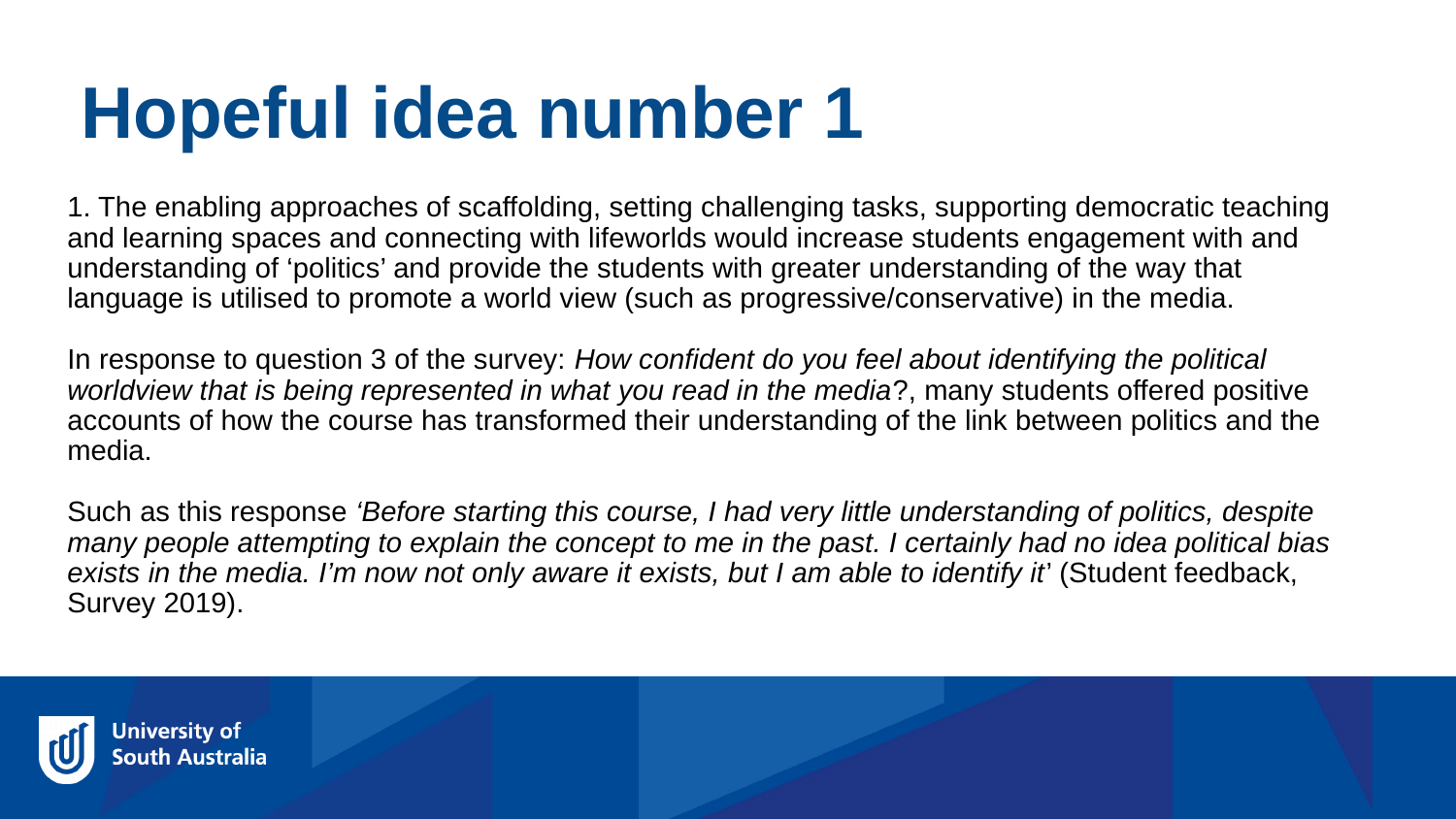

Hopeful idea number 1
1. The enabling approaches of scaffolding, setting challenging tasks, supporting democratic teaching and learning spaces and connecting with lifeworlds would increase students engagement with and understanding of ‘politics’ and provide the students with greater understanding of the way that language is utilised to promote a world view (such as progressive/conservative) in the media.

In response to question 3 of the survey: How confident do you feel about identifying the political worldview that is being represented in what you read in the media?, many students offered positive accounts of how the course has transformed their understanding of the link between politics and the media.

Such as this response ‘Before starting this course, I had very little understanding of politics, despite many people attempting to explain the concept to me in the past. I certainly had no idea political bias exists in the media. I’m now not only aware it exists, but I am able to identify it’ (Student feedback, Survey 2019).